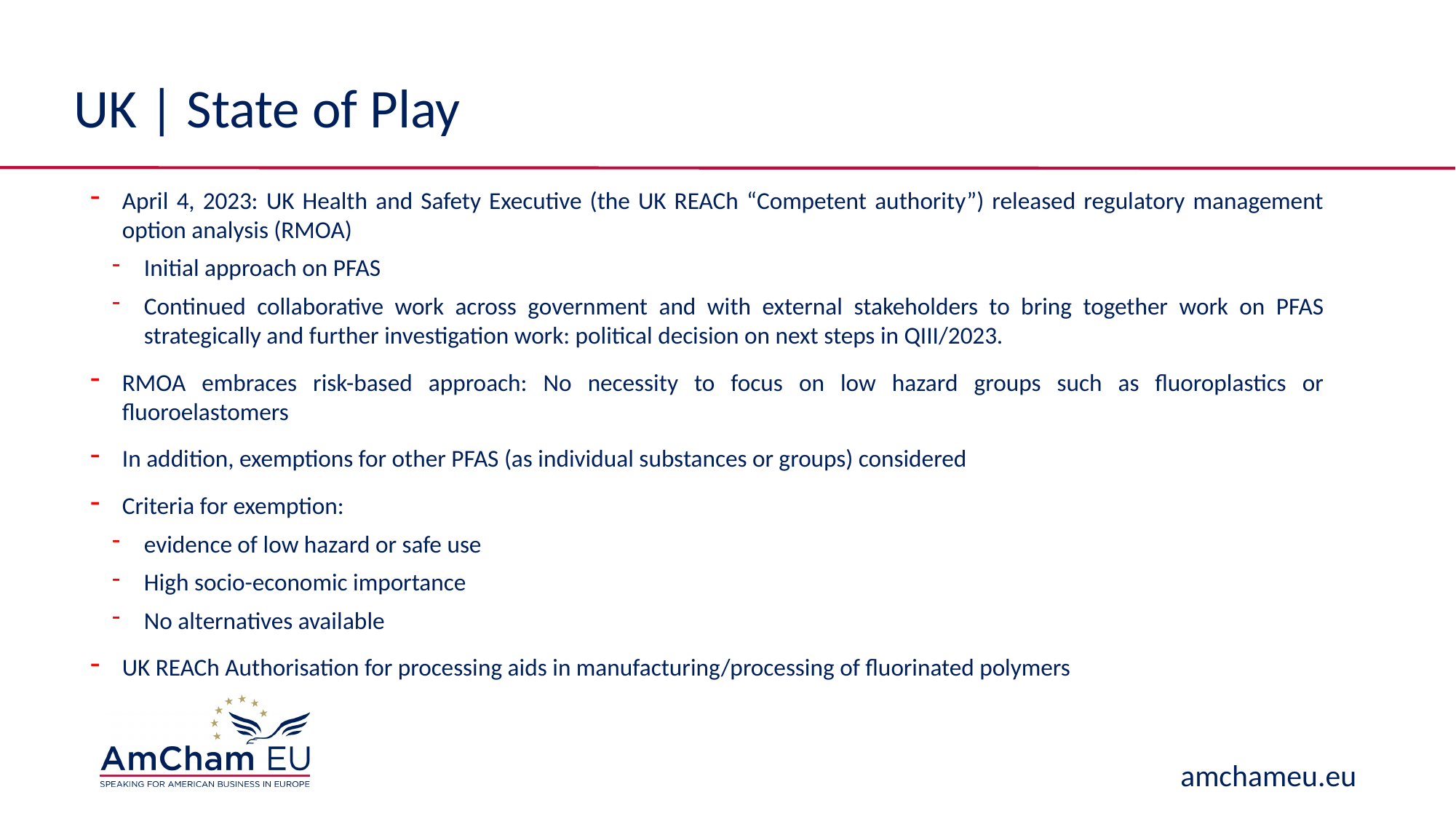

# UK | State of Play
April 4, 2023: UK Health and Safety Executive (the UK REACh “Competent authority”) released regulatory management option analysis (RMOA)
Initial approach on PFAS
Continued collaborative work across government and with external stakeholders to bring together work on PFAS strategically and further investigation work: political decision on next steps in QIII/2023.
RMOA embraces risk-based approach: No necessity to focus on low hazard groups such as fluoroplastics or fluoroelastomers
In addition, exemptions for other PFAS (as individual substances or groups) considered
Criteria for exemption:
evidence of low hazard or safe use
High socio-economic importance
No alternatives available
UK REACh Authorisation for processing aids in manufacturing/processing of fluorinated polymers